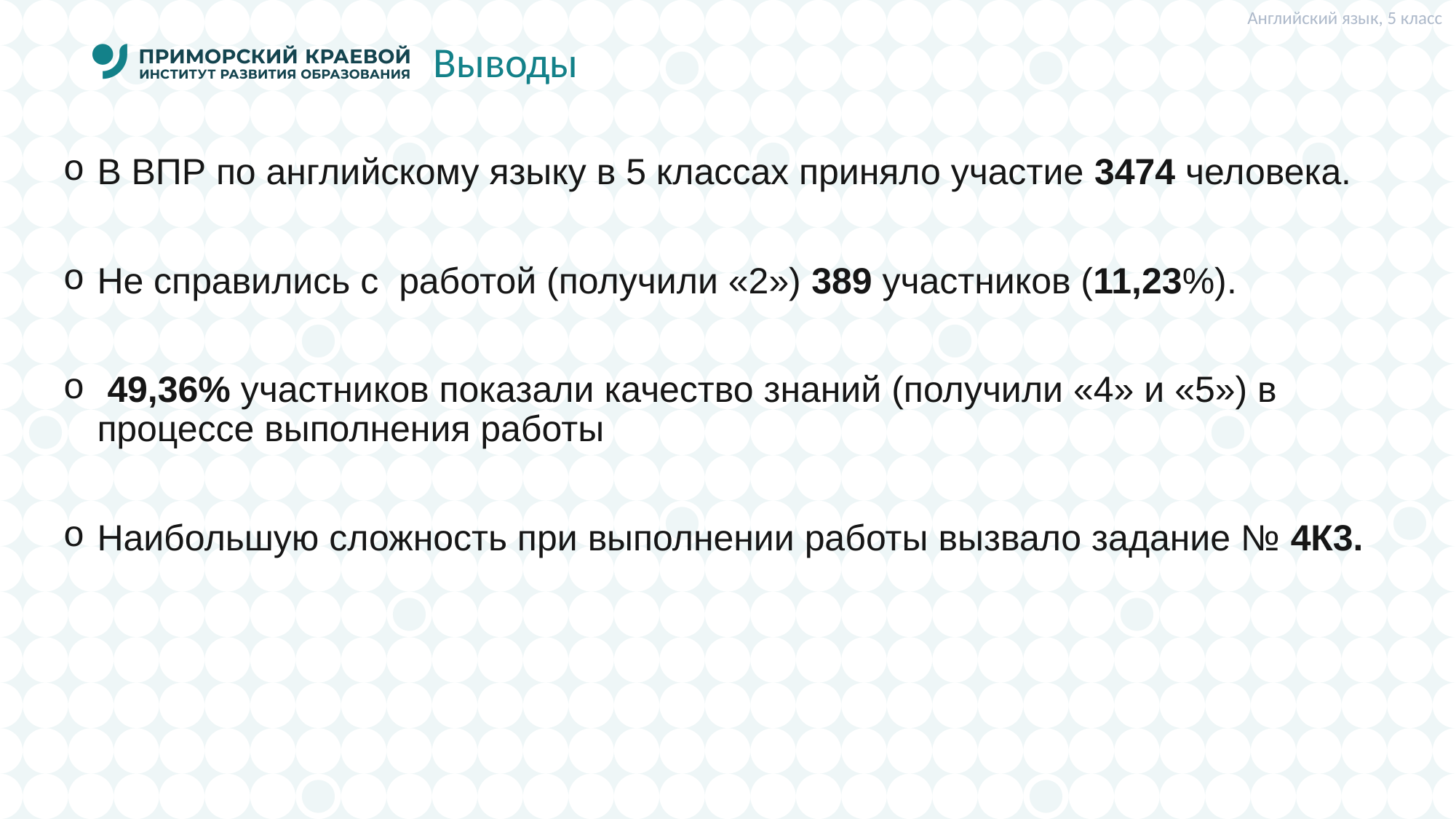

Английский язык, 5 класс
# Выводы
В ВПР по английскому языку в 5 классах приняло участие 3474 человека.

Не справились с  работой (получили «2») 389 участников (11,23%).

 49,36% участников показали качество знаний (получили «4» и «5») в  процессе выполнения работы

Наибольшую сложность при выполнении работы вызвало задание № 4К3.